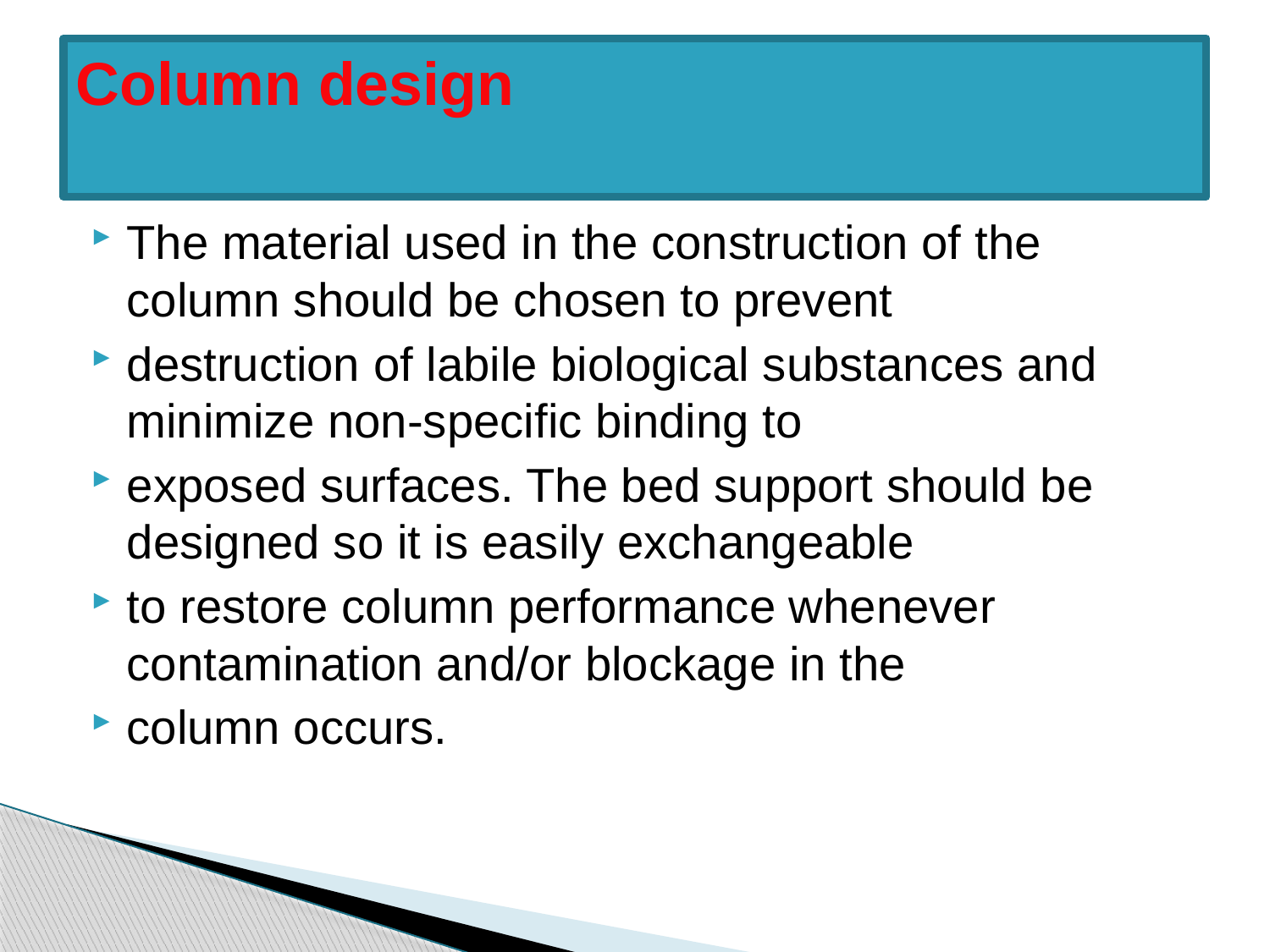

# Column design
The material used in the construction of the column should be chosen to prevent
destruction of labile biological substances and minimize non-specific binding to
exposed surfaces. The bed support should be designed so it is easily exchangeable
to restore column performance whenever contamination and/or blockage in the
column occurs.